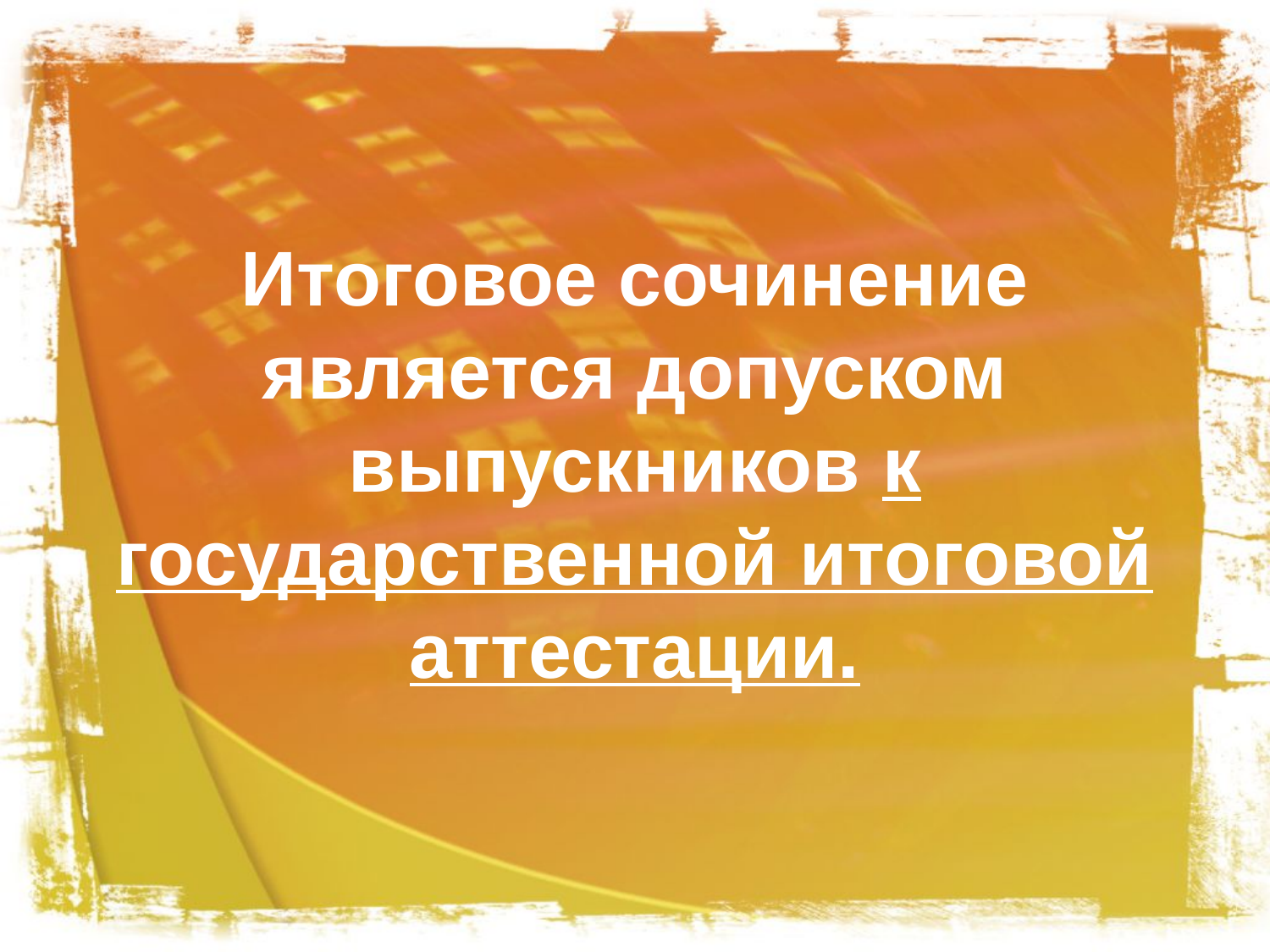

Итоговое сочинение является допуском выпускников к государственной итоговой аттестации.